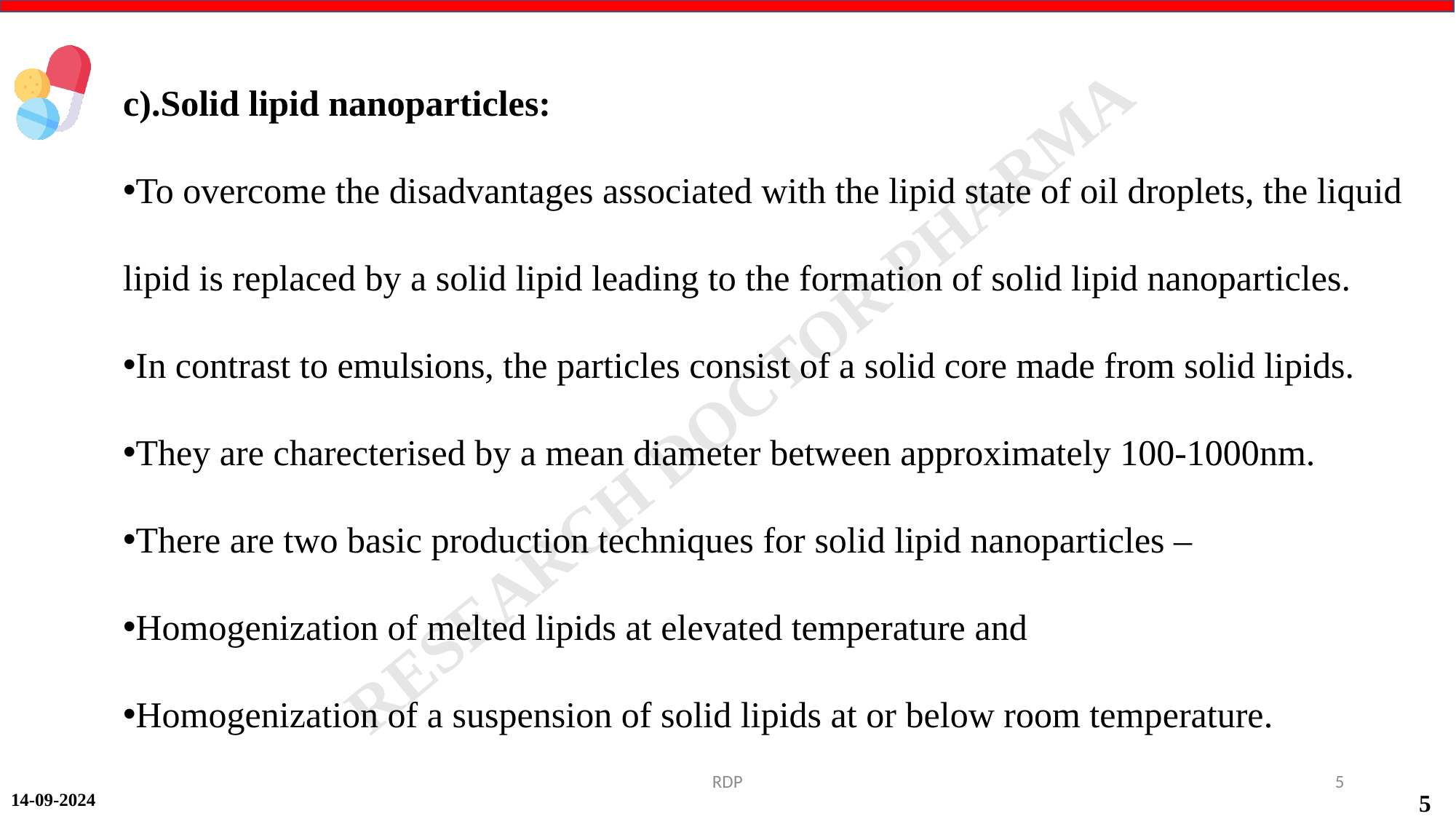

c).Solid lipid nanoparticles:
To overcome the disadvantages associated with the lipid state of oil droplets, the liquid lipid is replaced by a solid lipid leading to the formation of solid lipid nanoparticles.
In contrast to emulsions, the particles consist of a solid core made from solid lipids.
They are charecterised by a mean diameter between approximately 100-1000nm.
There are two basic production techniques for solid lipid nanoparticles –
Homogenization of melted lipids at elevated temperature and
Homogenization of a suspension of solid lipids at or below room temperature.

RDP
5
14-09-2024
5